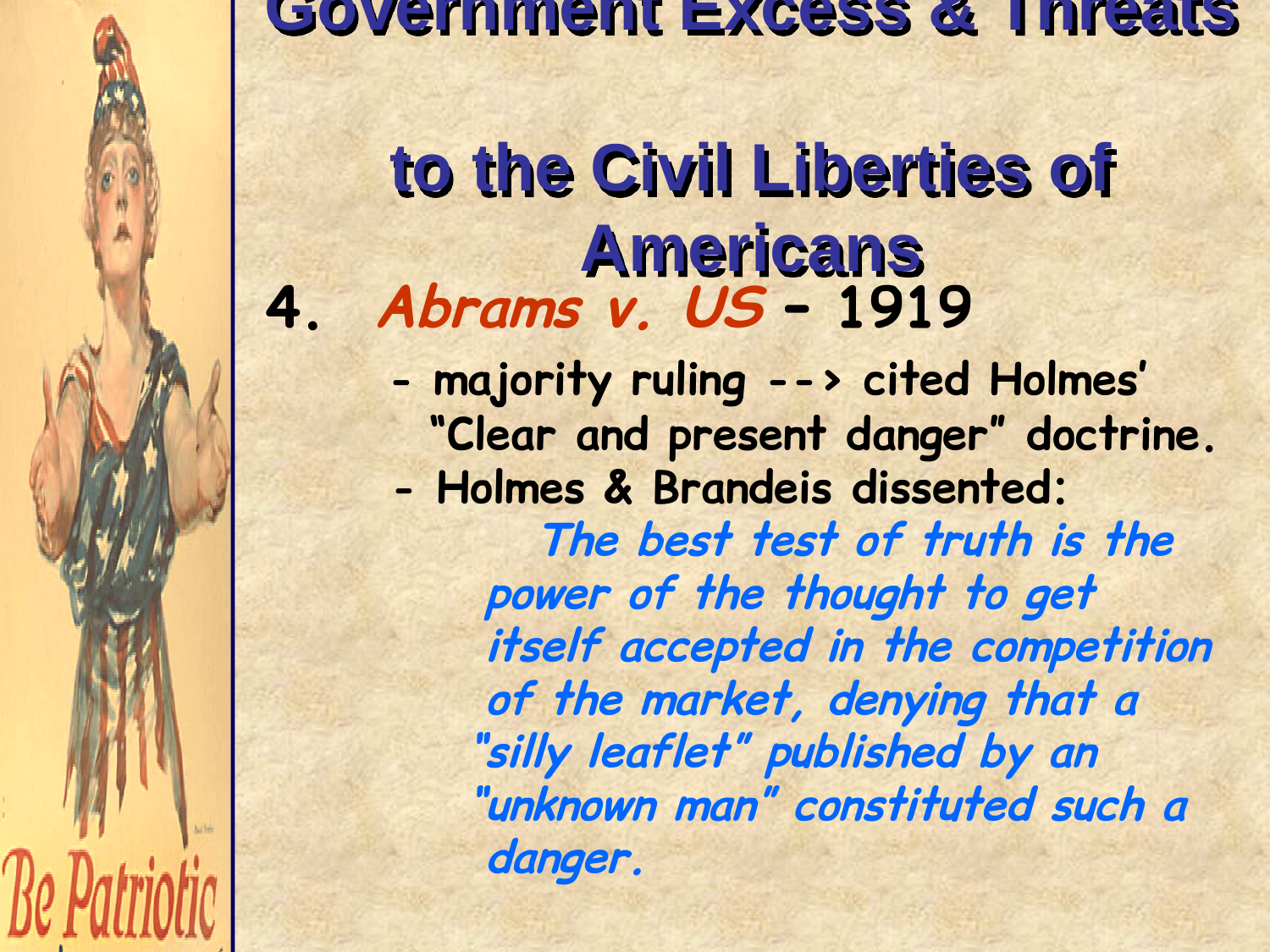

# Government Excess & Threats to the Civil Liberties of Americans
4.  Abrams v. US – 1919
   - majority ruling --> cited Holmes’
      “Clear and present danger” doctrine.
    - Holmes & Brandeis dissented:
	     The best test of truth is the
         power of the thought to get
         itself accepted in the competition
         of the market, denying that a
        “silly leaflet” published by an
        “unknown man” constituted such a
         danger.